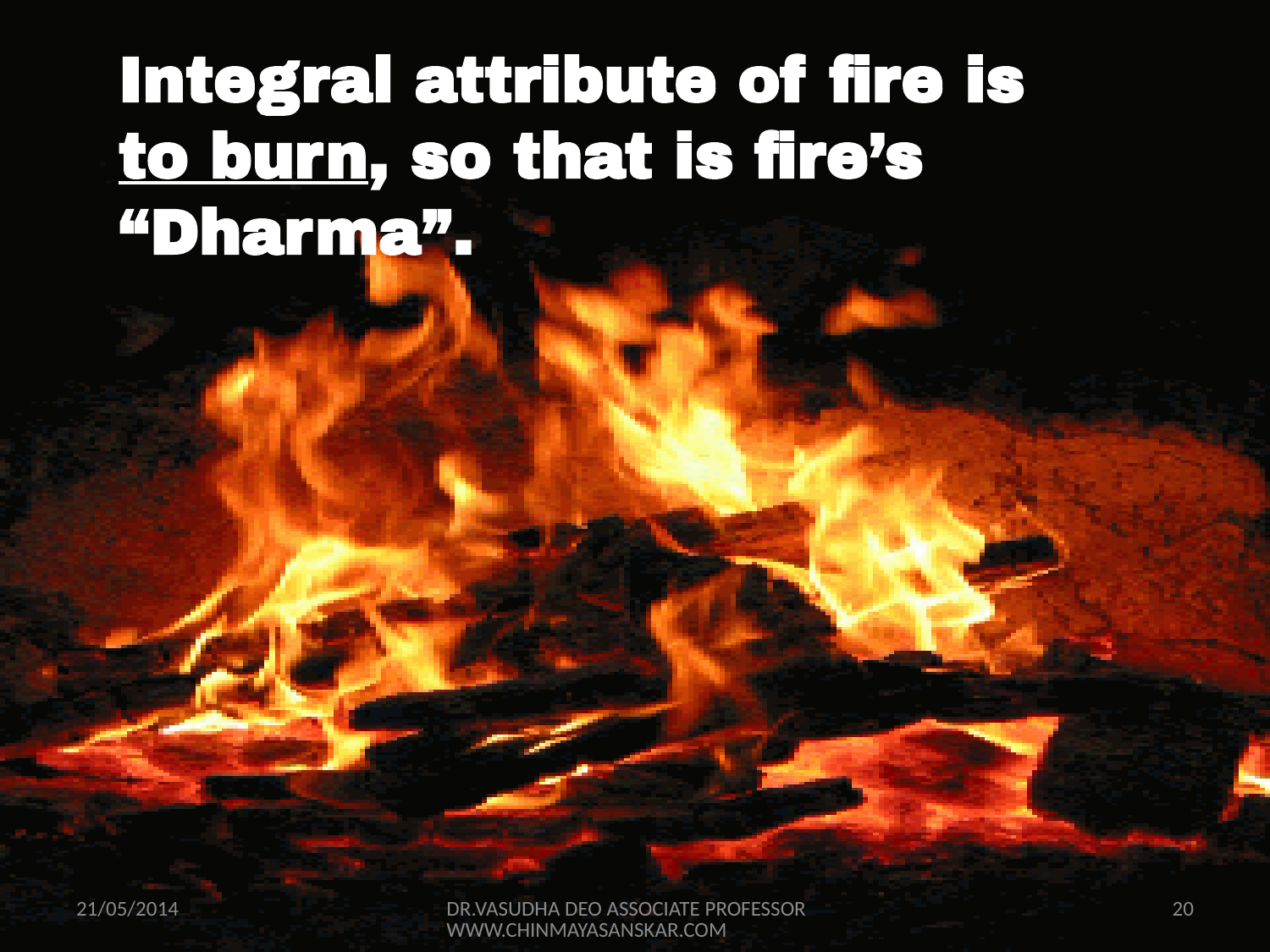

Integral attribute of fire is to burn, so that is fire’s “Dharma”.
21/05/2014
DR.VASUDHA DEO ASSOCIATE PROFESSOR WWW.CHINMAYASANSKAR.COM
20